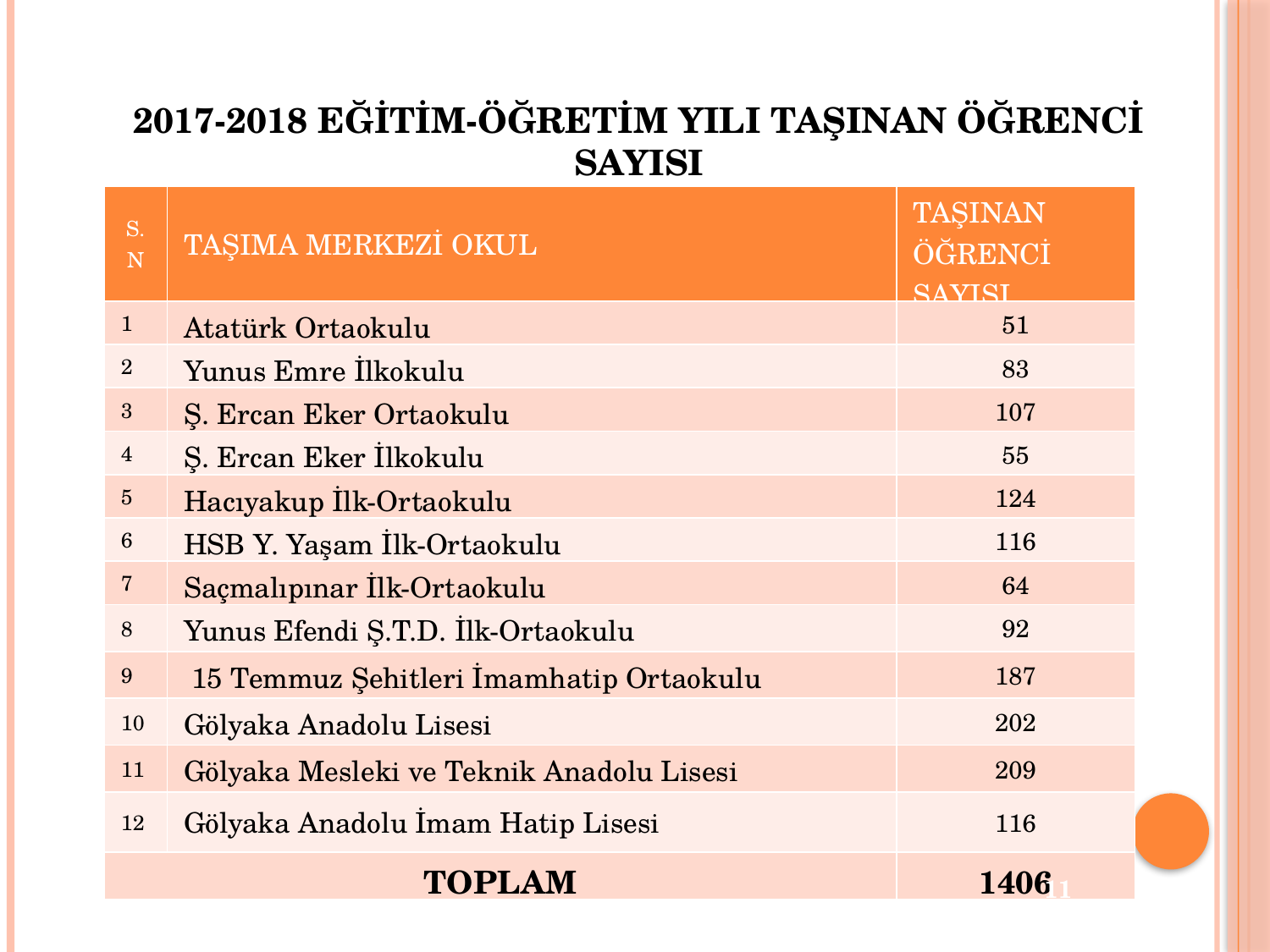

2017-2018 EĞİTİM-ÖĞRETİM YILI TAŞINAN ÖĞRENCİ SAYISI
| S.N | TAŞIMA MERKEZİ OKUL | TAŞINAN ÖĞRENCİ SAYISI |
| --- | --- | --- |
| 1 | Atatürk Ortaokulu | 51 |
| 2 | Yunus Emre İlkokulu | 83 |
| 3 | Ş. Ercan Eker Ortaokulu | 107 |
| 4 | Ş. Ercan Eker İlkokulu | 55 |
| 5 | Hacıyakup İlk-Ortaokulu | 124 |
| 6 | HSB Y. Yaşam İlk-Ortaokulu | 116 |
| 7 | Saçmalıpınar İlk-Ortaokulu | 64 |
| 8 | Yunus Efendi Ş.T.D. İlk-Ortaokulu | 92 |
| 9 | 15 Temmuz Şehitleri İmamhatip Ortaokulu | 187 |
| 10 | Gölyaka Anadolu Lisesi | 202 |
| 11 | Gölyaka Mesleki ve Teknik Anadolu Lisesi | 209 |
| 12 | Gölyaka Anadolu İmam Hatip Lisesi | 116 |
| TOPLAM |  | 1406 |
11